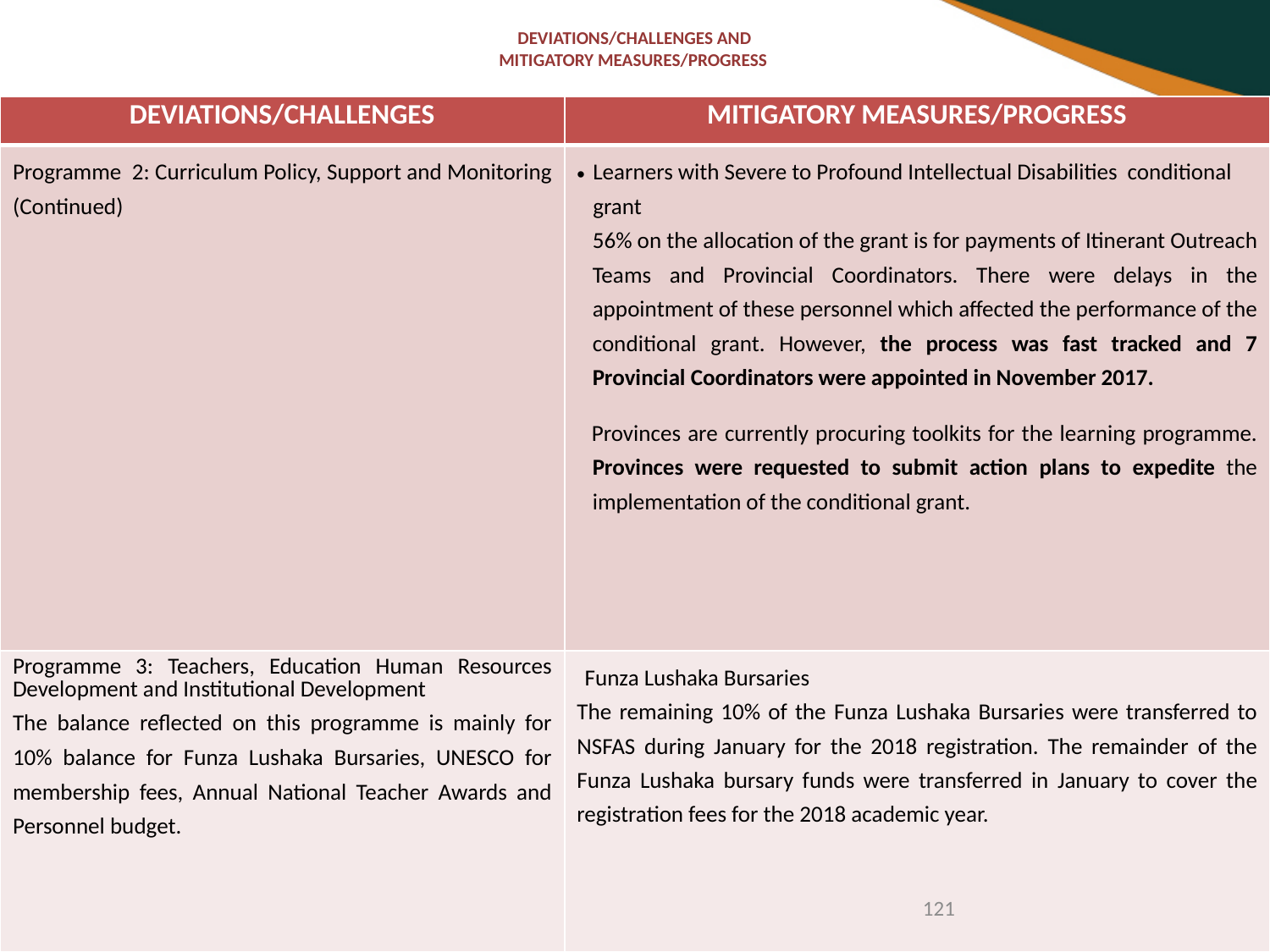

# DEVIATIONS/CHALLENGES AND MITIGATORY MEASURES/PROGRESS
| DEVIATIONS/CHALLENGES | MITIGATORY MEASURES/PROGRESS |
| --- | --- |
| Programme 2: Curriculum Policy, Support and Monitoring (Continued) | Learners with Severe to Profound Intellectual Disabilities conditional grant 56% on the allocation of the grant is for payments of Itinerant Outreach Teams and Provincial Coordinators. There were delays in the appointment of these personnel which affected the performance of the conditional grant. However, the process was fast tracked and 7 Provincial Coordinators were appointed in November 2017. Provinces are currently procuring toolkits for the learning programme. Provinces were requested to submit action plans to expedite the implementation of the conditional grant. |
| Programme 3: Teachers, Education Human Resources Development and Institutional Development The balance reflected on this programme is mainly for 10% balance for Funza Lushaka Bursaries, UNESCO for membership fees, Annual National Teacher Awards and Personnel budget. | Funza Lushaka Bursaries The remaining 10% of the Funza Lushaka Bursaries were transferred to NSFAS during January for the 2018 registration. The remainder of the Funza Lushaka bursary funds were transferred in January to cover the registration fees for the 2018 academic year. |
121